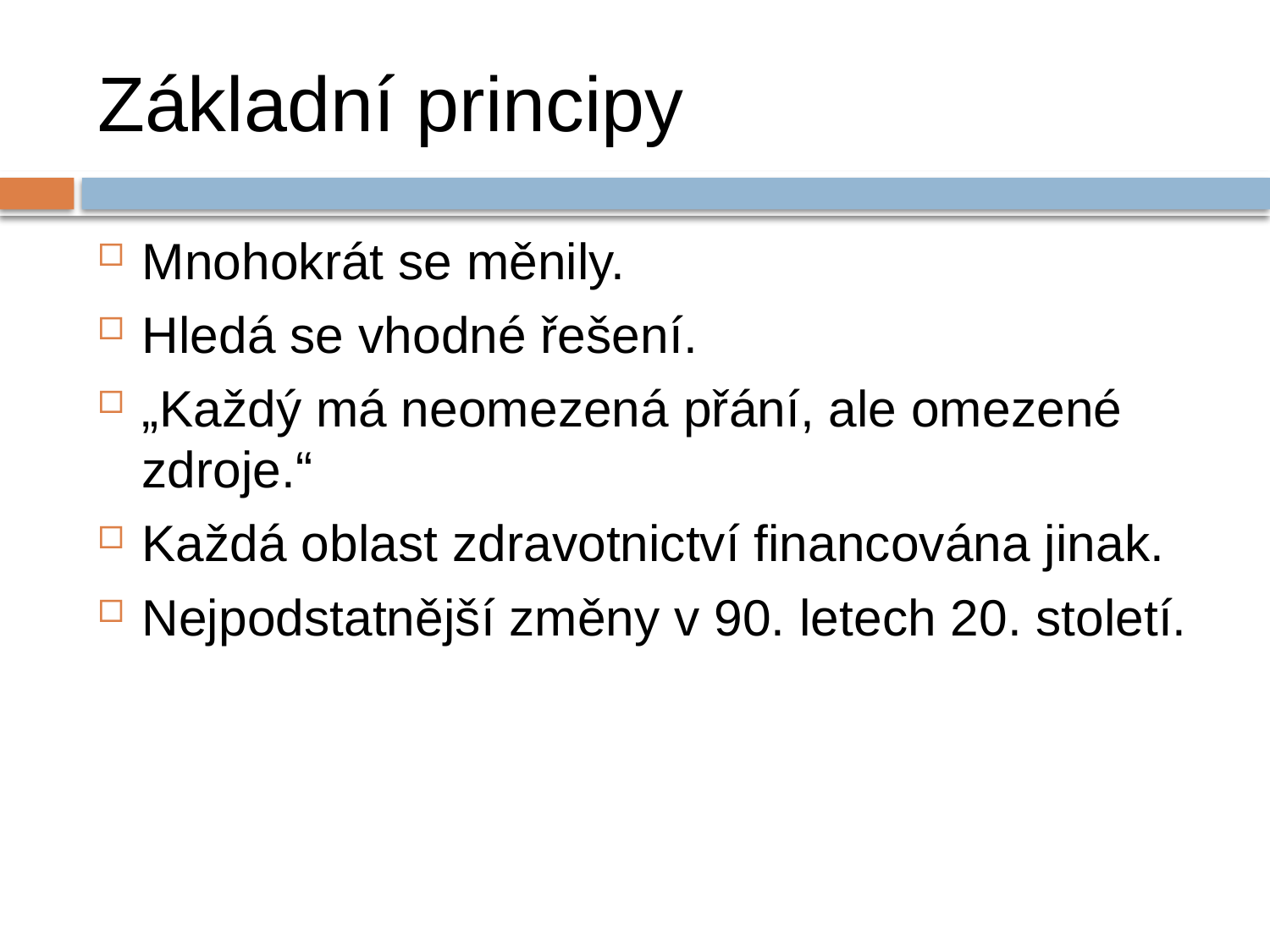

# Základní principy
Mnohokrát se měnily.
Hledá se vhodné řešení.
„Každý má neomezená přání, ale omezené zdroje.“
Každá oblast zdravotnictví financována jinak.
Nejpodstatnější změny v 90. letech 20. století.